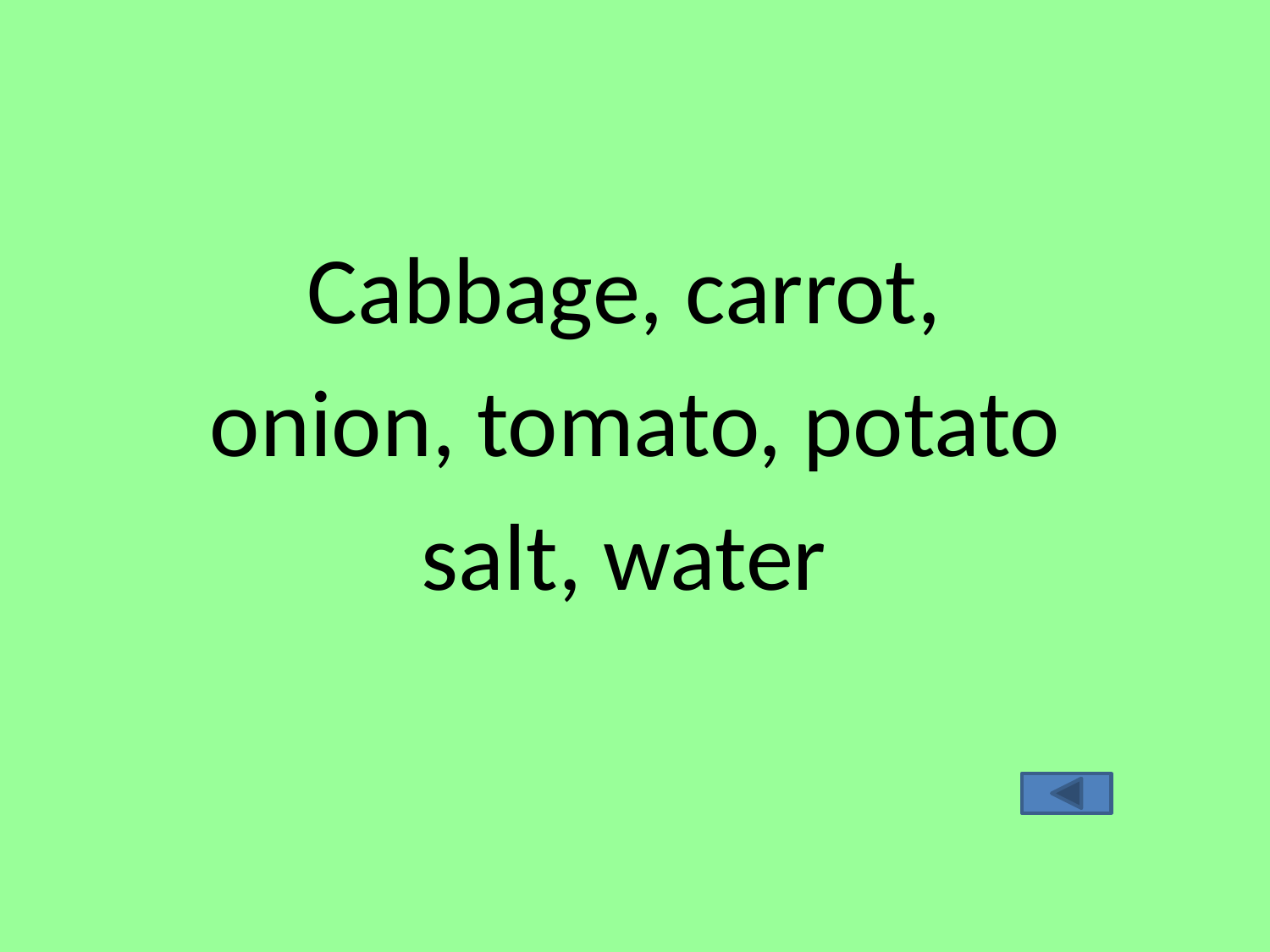

#
Cabbage, carrot,
onion, tomato, potato
salt, water